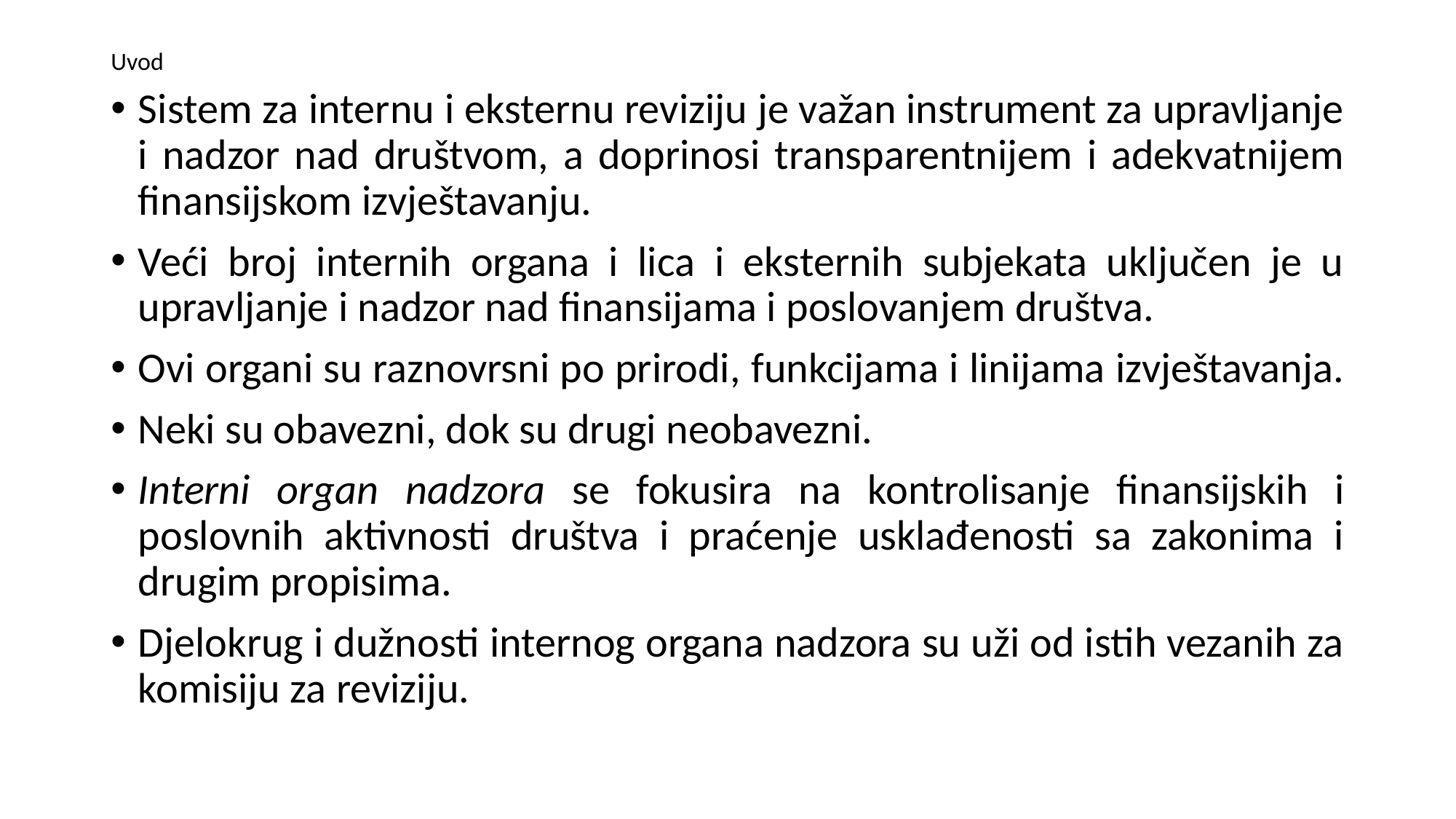

# Uvod
Sistem za internu i eksternu reviziju je važan instrument za upravljanje i nadzor nad društvom, a doprinosi transparentnijem i adekvatnijem finansijskom izvještavanju.
Veći broj internih organa i lica i eksternih subjekata uključen je u upravljanje i nadzor nad finansijama i poslovanjem društva.
Ovi organi su raznovrsni po prirodi, funkcijama i linijama izvještavanja.
Neki su obavezni, dok su drugi neobavezni.
Interni organ nadzora se fokusira na kontrolisanje finansijskih i poslovnih aktivnosti društva i praćenje usklađenosti sa zakonima i drugim propisima.
Djelokrug i dužnosti internog organa nadzora su uži od istih vezanih za komisiju za reviziju.